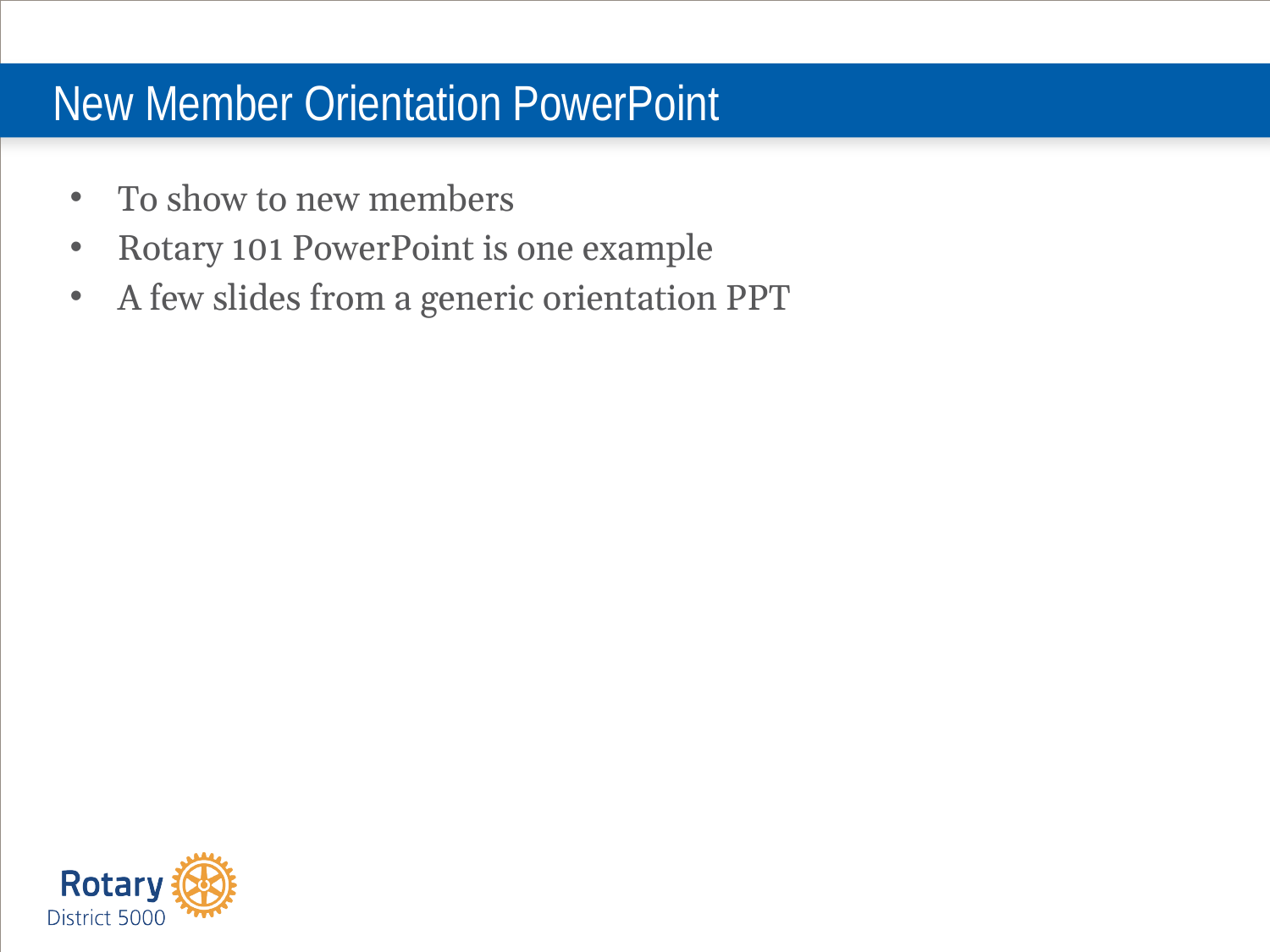

New Member Orientation PowerPoint
To show to new members
Rotary 101 PowerPoint is one example
A few slides from a generic orientation PPT